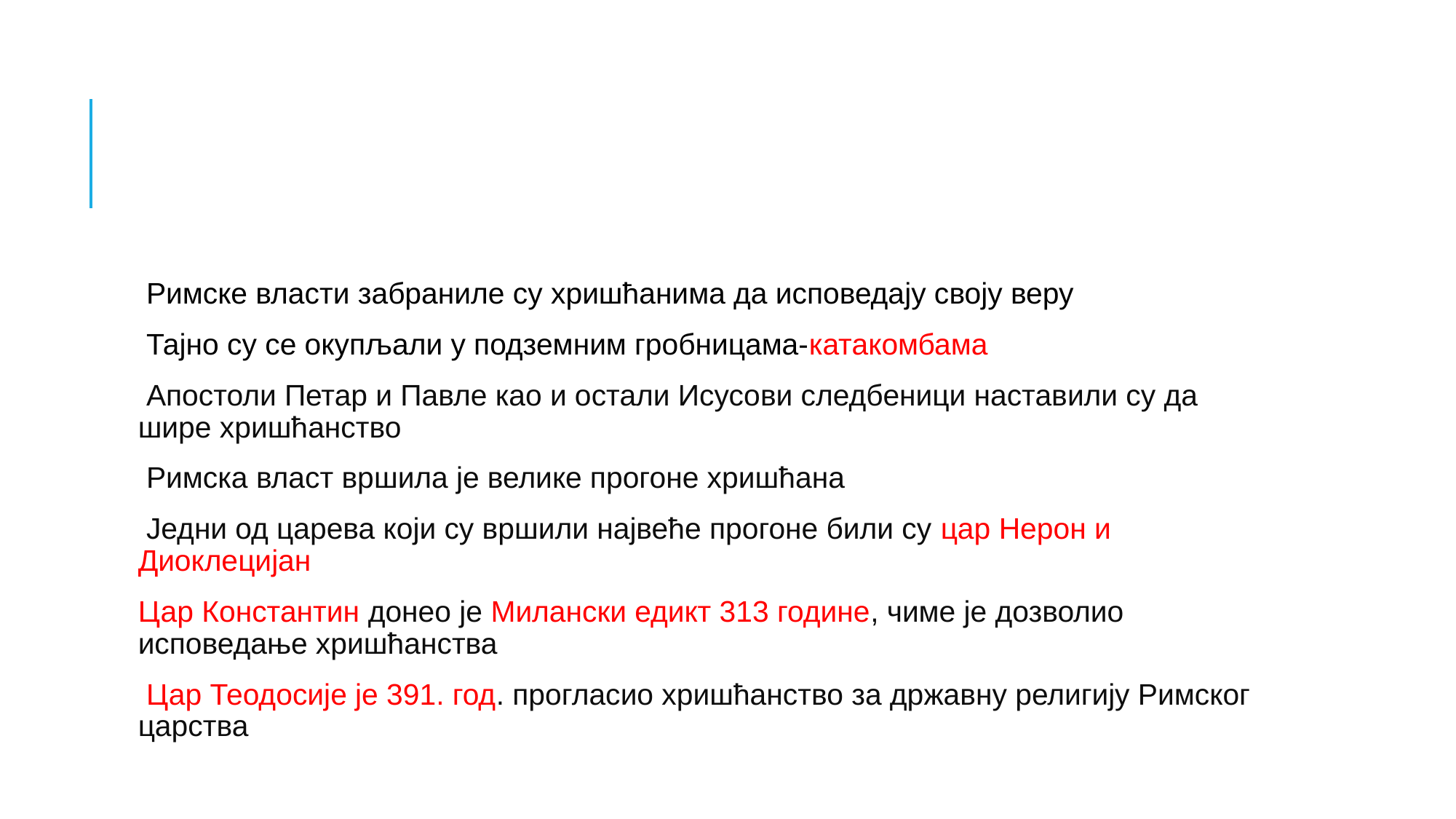

#
 Римске власти забраниле су хришћанима да исповедају своју веру
 Тајно су се окупљали у подземним гробницама-катакомбама
 Апостоли Петар и Павле као и остали Исусови следбеници наставили су да шире хришћанство
 Римска власт вршила је велике прогоне хришћана
 Једни од царева који су вршили највеће прогоне били су цар Нерон и Диоклецијан
Цар Константин донео је Милански едикт 313 године, чиме је дозволио исповедање хришћанства
 Цар Теодосије је 391. год. прогласио хришћанство за државну религију Римског царства